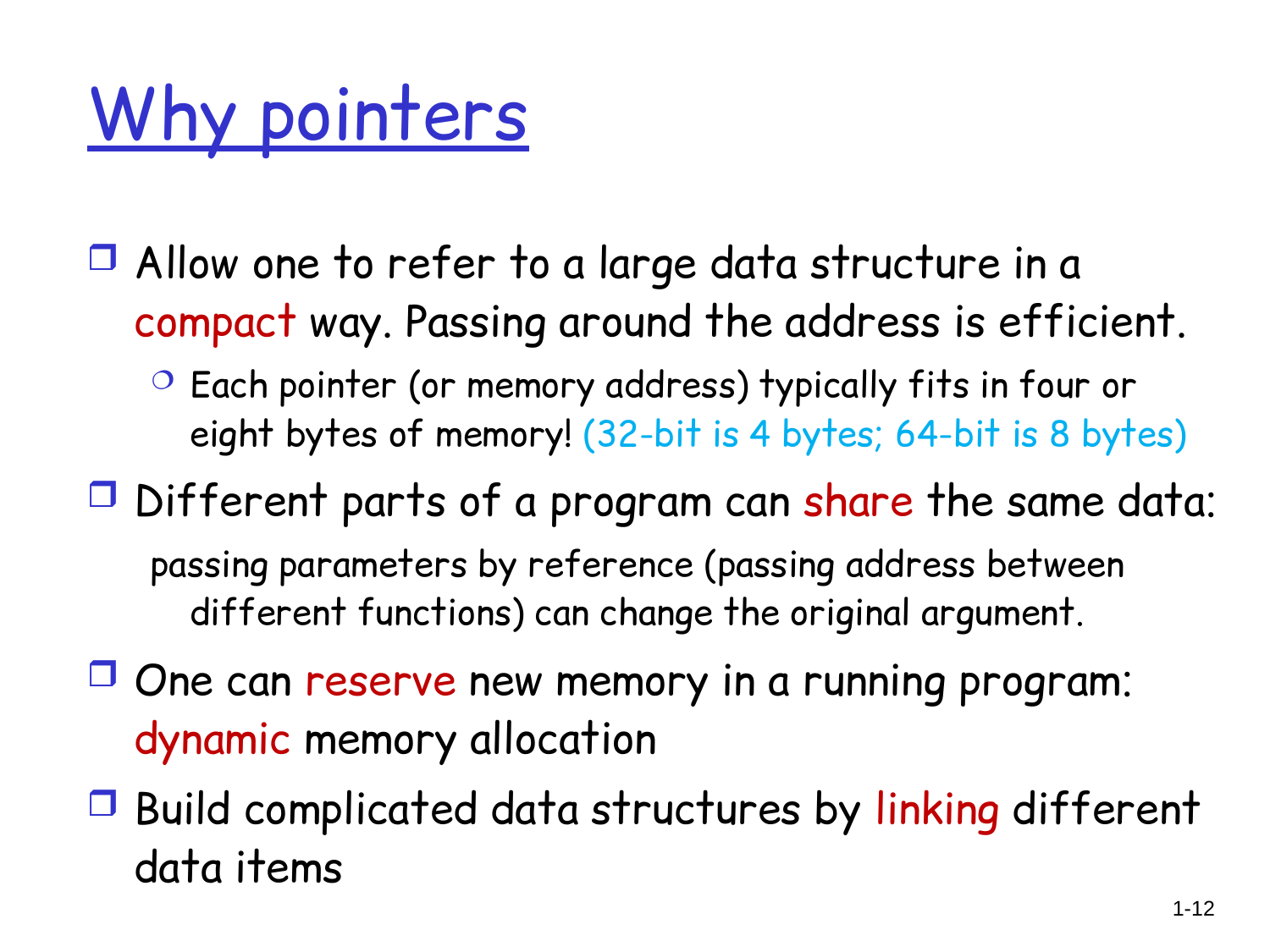

# Why pointers
Allow one to refer to a large data structure in a compact way. Passing around the address is efficient.
Each pointer (or memory address) typically fits in four or eight bytes of memory! (32-bit is 4 bytes; 64-bit is 8 bytes)
Different parts of a program can share the same data:
passing parameters by reference (passing address between different functions) can change the original argument.
One can reserve new memory in a running program: dynamic memory allocation
Build complicated data structures by linking different data items
1-12